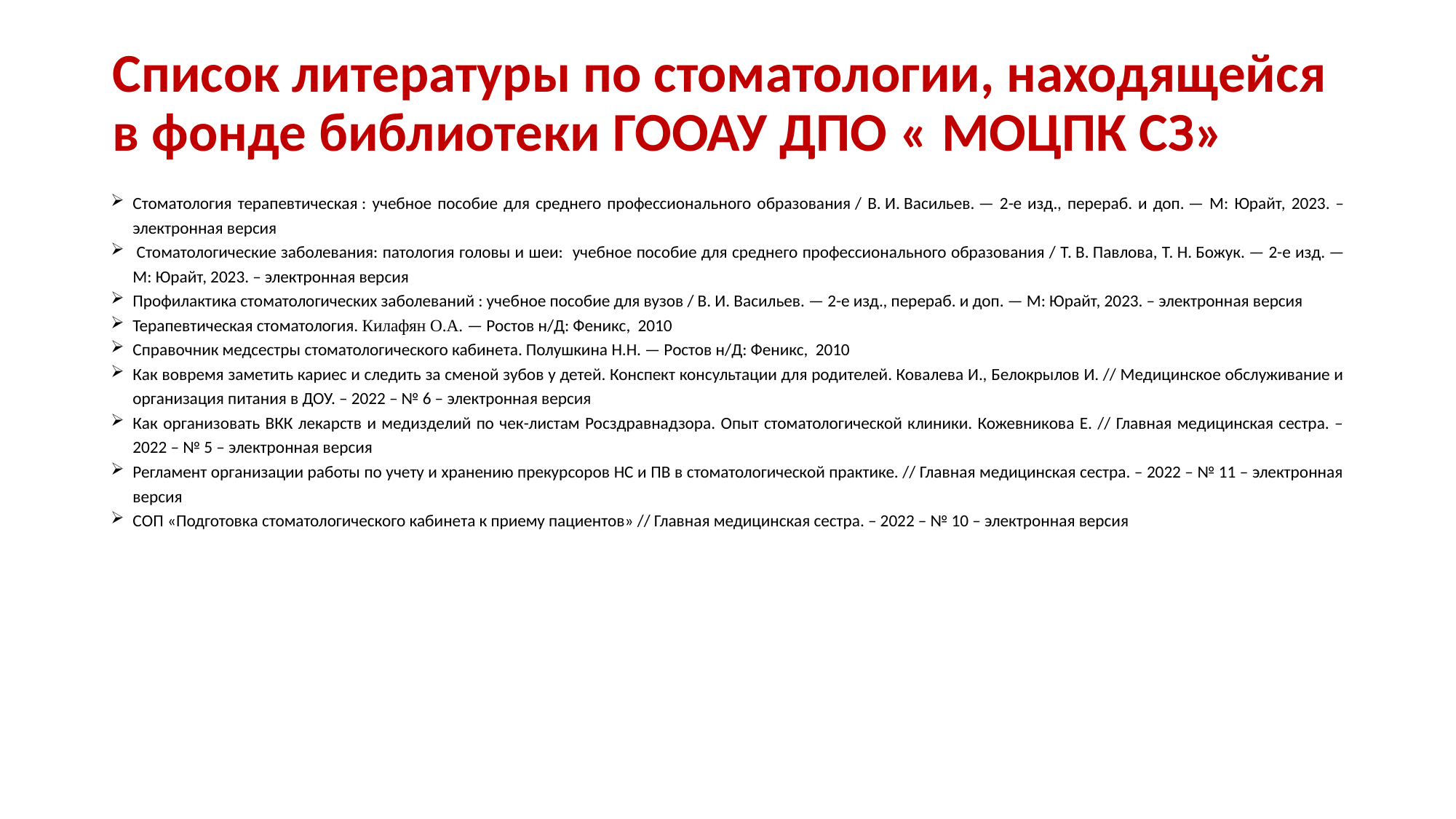

# Список литературы по стоматологии, находящейся в фонде библиотеки ГООАУ ДПО « МОЦПК СЗ»

Стоматология терапевтическая : учебное пособие для среднего профессионального образования / В. И. Васильев. — 2-е изд., перераб. и доп. — М: Юрайт, 2023. – электронная версия
 Стоматологические заболевания: патология головы и шеи:  учебное пособие для среднего профессионального образования / Т. В. Павлова, Т. Н. Божук. — 2-е изд. — М: Юрайт, 2023. – электронная версия
Профилактика стоматологических заболеваний : учебное пособие для вузов / В. И. Васильев. — 2-е изд., перераб. и доп. — М: Юрайт, 2023. – электронная версия
Терапевтическая стоматология. Килафян О.А. — Ростов н/Д: Феникс,  2010
Справочник медсестры стоматологического кабинета. Полушкина Н.Н. — Ростов н/Д: Феникс,  2010
Как вовремя заметить кариес и следить за сменой зубов у детей. Конспект консультации для родителей. Ковалева И., Белокрылов И. // Медицинское обслуживание и организация питания в ДОУ. – 2022 – № 6 – электронная версия
Как организовать ВКК лекарств и медизделий по чек-листам Росздравнадзора. Опыт стоматологической клиники. Кожевникова Е. // Главная медицинская сестра. – 2022 – № 5 – электронная версия
Регламент организации работы по учету и хранению прекурсоров НС и ПВ в стоматологической практике. // Главная медицинская сестра. – 2022 – № 11 – электронная версия
СОП «Подготовка стоматологического кабинета к приему пациентов» // Главная медицинская сестра. – 2022 – № 10 – электронная версия